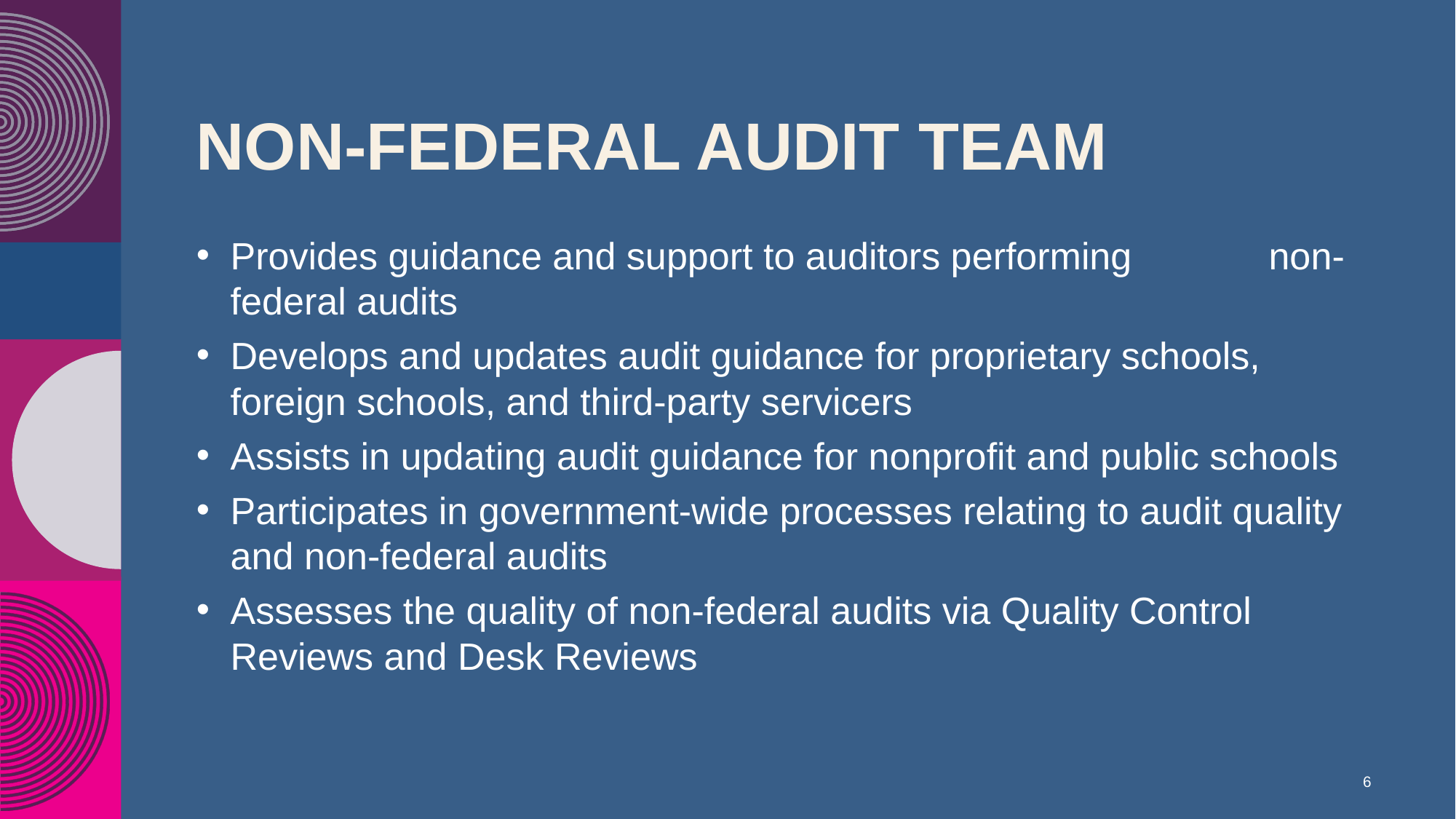

# Non-Federal Audit Team
Provides guidance and support to auditors performing             non-federal audits
Develops and updates audit guidance for proprietary schools, foreign schools, and third-party servicers
Assists in updating audit guidance for nonprofit and public schools
Participates in government-wide processes relating to audit quality and non-federal audits
Assesses the quality of non-federal audits via Quality Control Reviews and Desk Reviews

6